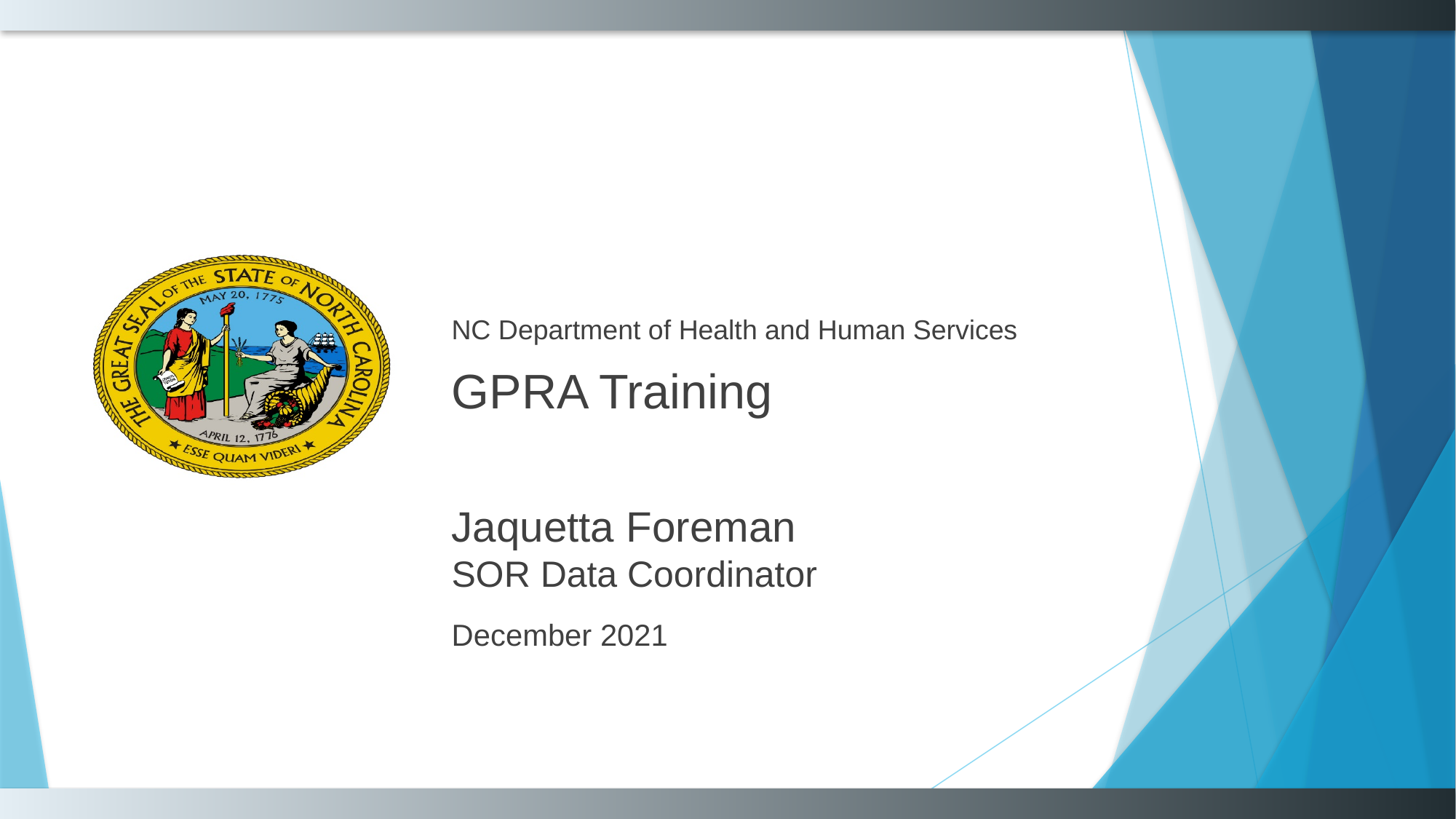

NC Department of Health and Human Services
GPRA Training
Jaquetta Foreman
SOR Data Coordinator
December 2021